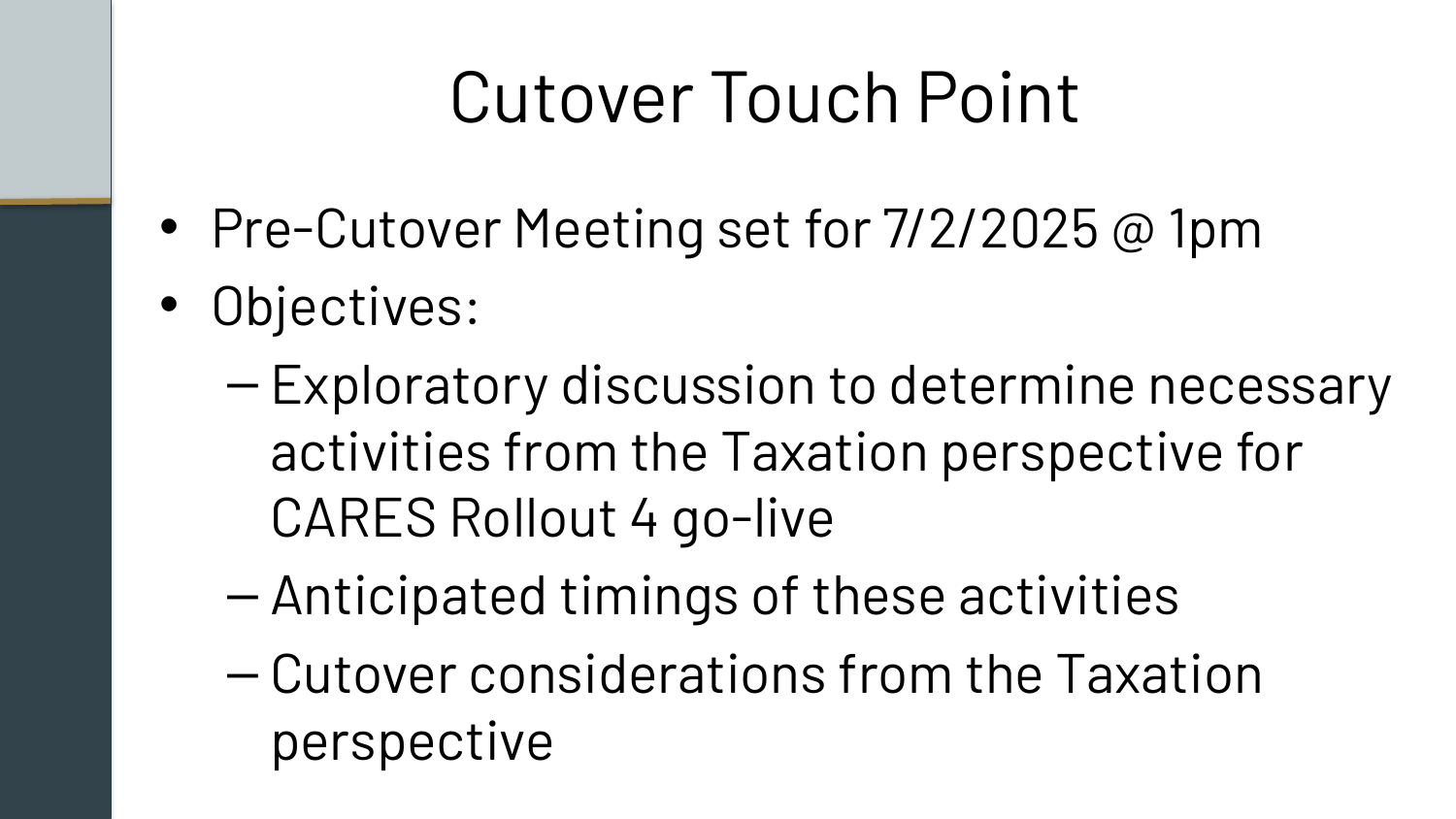

# Cutover Touch Point
Pre-Cutover Meeting set for 7/2/2025 @ 1pm
Objectives:
Exploratory discussion to determine necessary activities from the Taxation perspective for CARES Rollout 4 go-live
Anticipated timings of these activities
Cutover considerations from the Taxation perspective